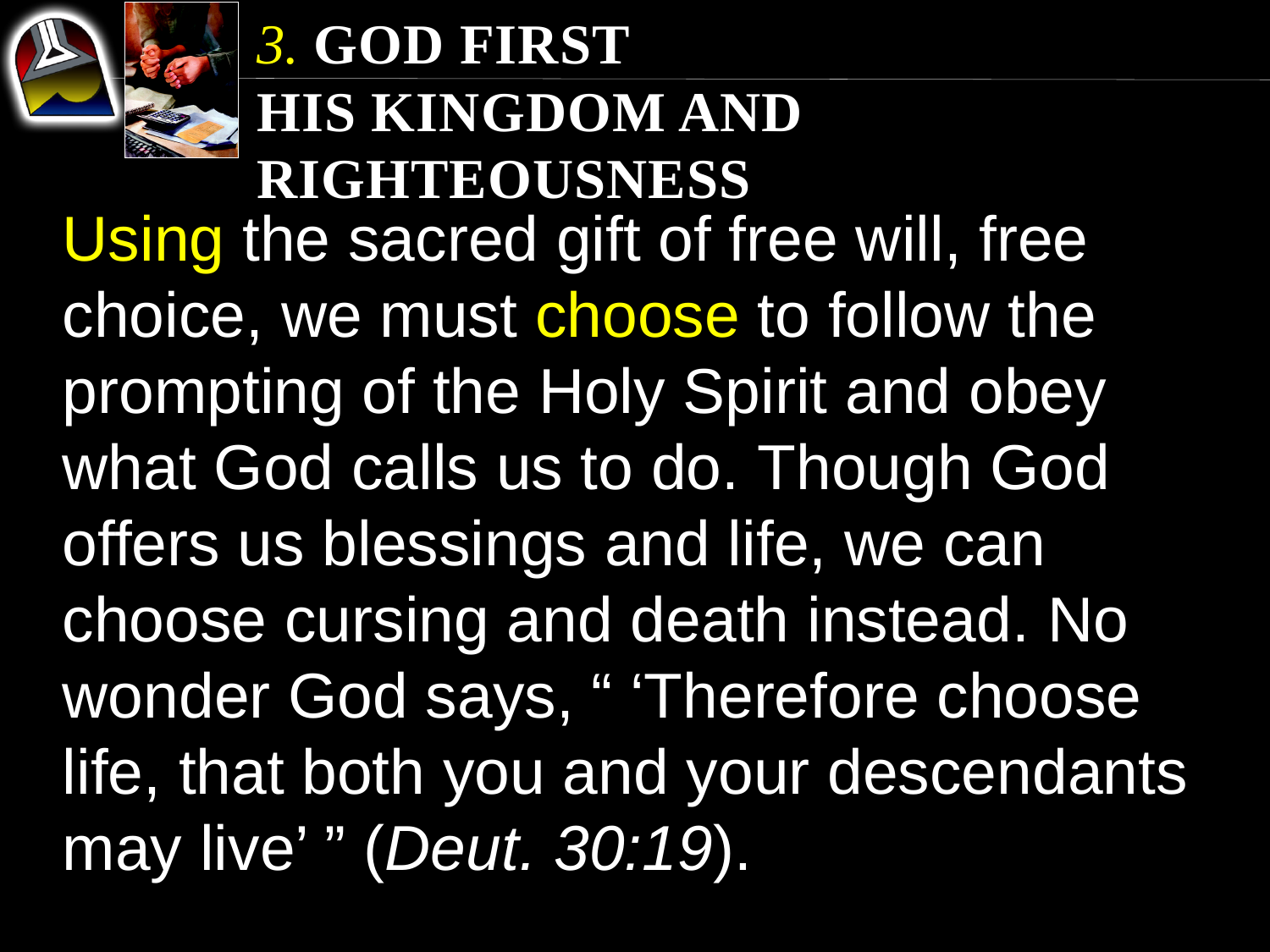

3. God First
His Kingdom and Righteousness
Using the sacred gift of free will, free choice, we must choose to follow the prompting of the Holy Spirit and obey what God calls us to do. Though God offers us blessings and life, we can        choose cursing and death instead. No wonder God says, “ ‘Therefore choose  life, that both you and your descendants may live’ ” (Deut. 30:19).
Using the sacred gift of free will, free choice, we must choose to follow the prompting of the Holy Spirit and obey what God calls us to do. Though God offers us blessings and life, we can        choose cursing and death instead.
Using the sacred gift of free will, free choice, we must choose to follow the prompting of the Holy Spirit and obey what God calls us to do.